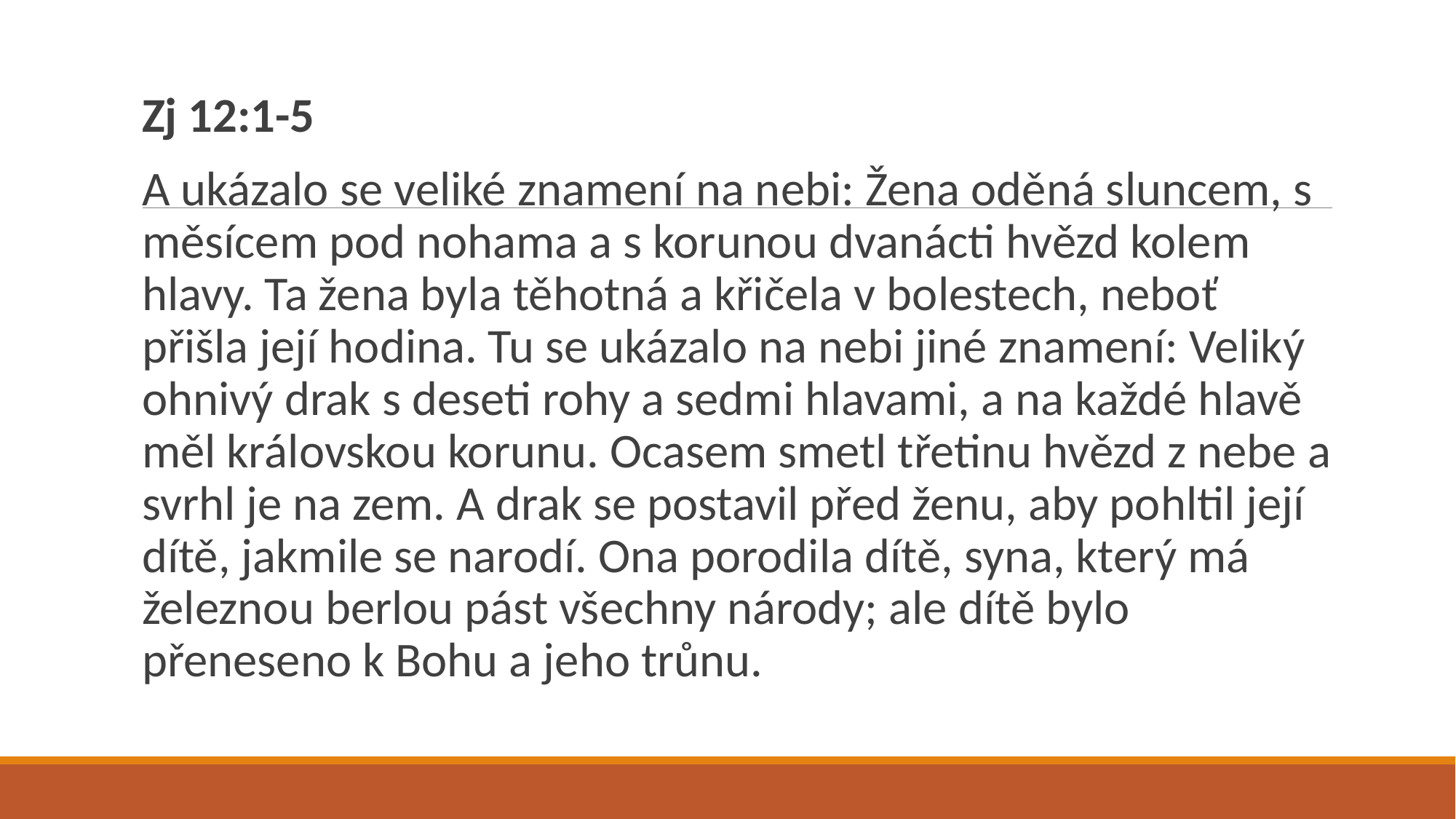

Zj 12:1-5
A ukázalo se veliké znamení na nebi: Žena oděná sluncem, s měsícem pod nohama a s korunou dvanácti hvězd kolem hlavy. Ta žena byla těhotná a křičela v bolestech, neboť přišla její hodina. Tu se ukázalo na nebi jiné znamení: Veliký ohnivý drak s deseti rohy a sedmi hlavami, a na každé hlavě měl královskou korunu. Ocasem smetl třetinu hvězd z nebe a svrhl je na zem. A drak se postavil před ženu, aby pohltil její dítě, jakmile se narodí. Ona porodila dítě, syna, který má železnou berlou pást všechny národy; ale dítě bylo přeneseno k Bohu a jeho trůnu.